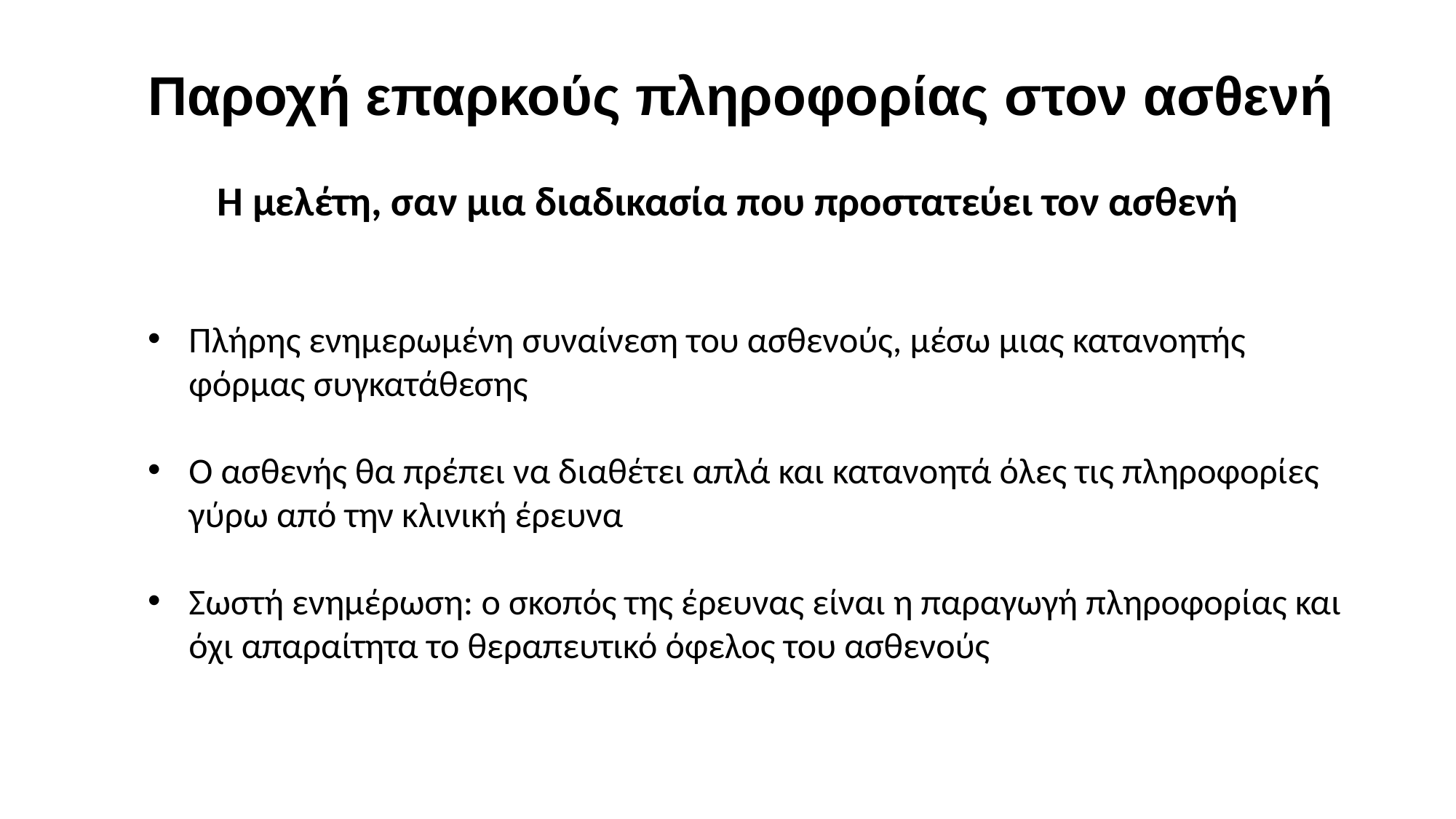

# Παροχή επαρκούς πληροφορίας στον ασθενή

Η μελέτη, σαν μια διαδικασία που προστατεύει τον ασθενή

Πλήρης ενημερωμένη συναίνεση του ασθενούς, μέσω μιας κατανοητής φόρμας συγκατάθεσης

Ο ασθενής θα πρέπει να διαθέτει απλά και κατανοητά όλες τις πληροφορίες γύρω από την κλινική έρευνα

Σωστή ενημέρωση: ο σκοπός της έρευνας είναι η παραγωγή πληροφορίας και όχι απαραίτητα το θεραπευτικό όφελος του ασθενούς